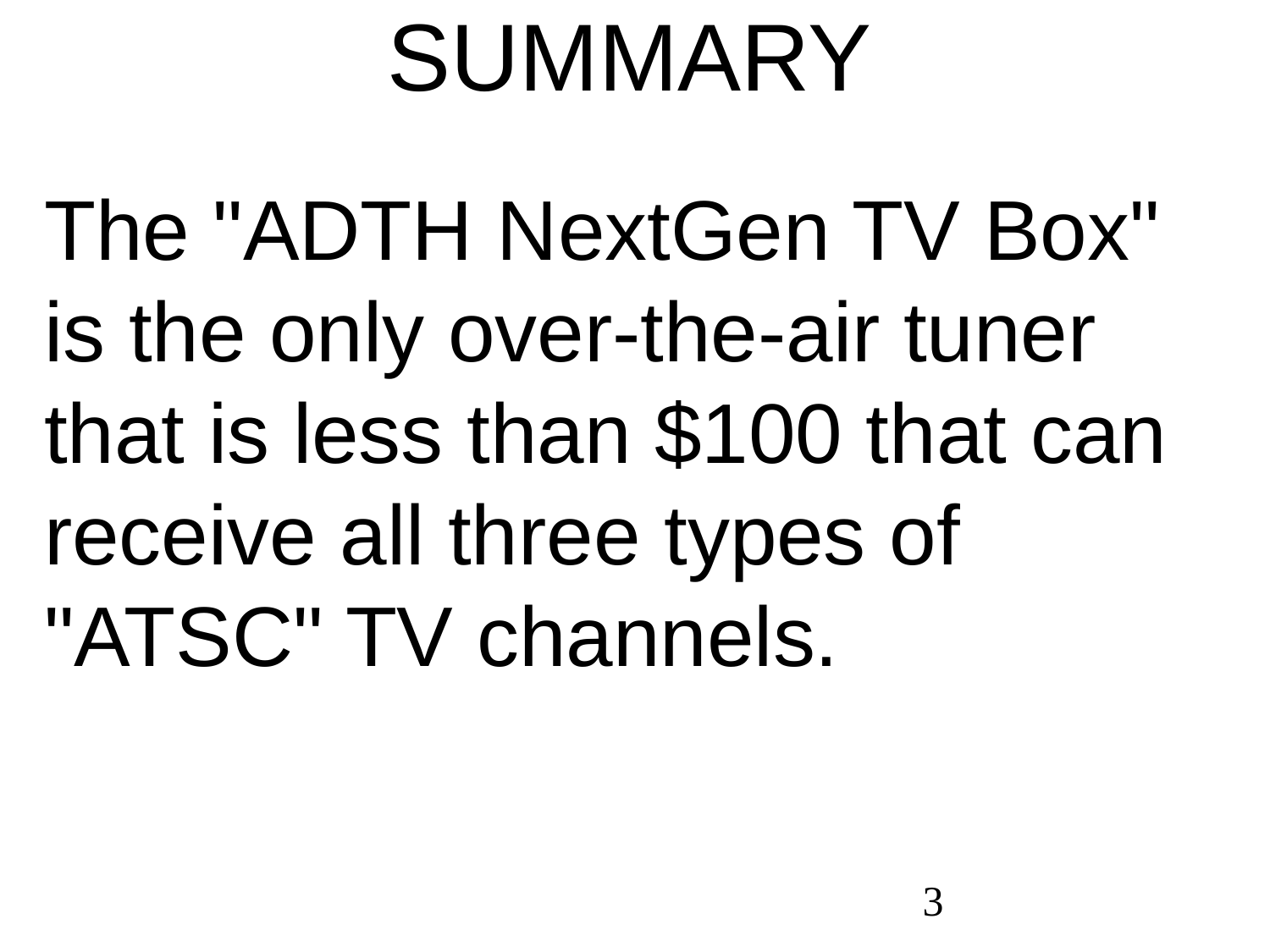

SUMMARY
The "ADTH NextGen TV Box" is the only over-the-air tuner that is less than $100 that can receive all three types of "ATSC" TV channels.
3